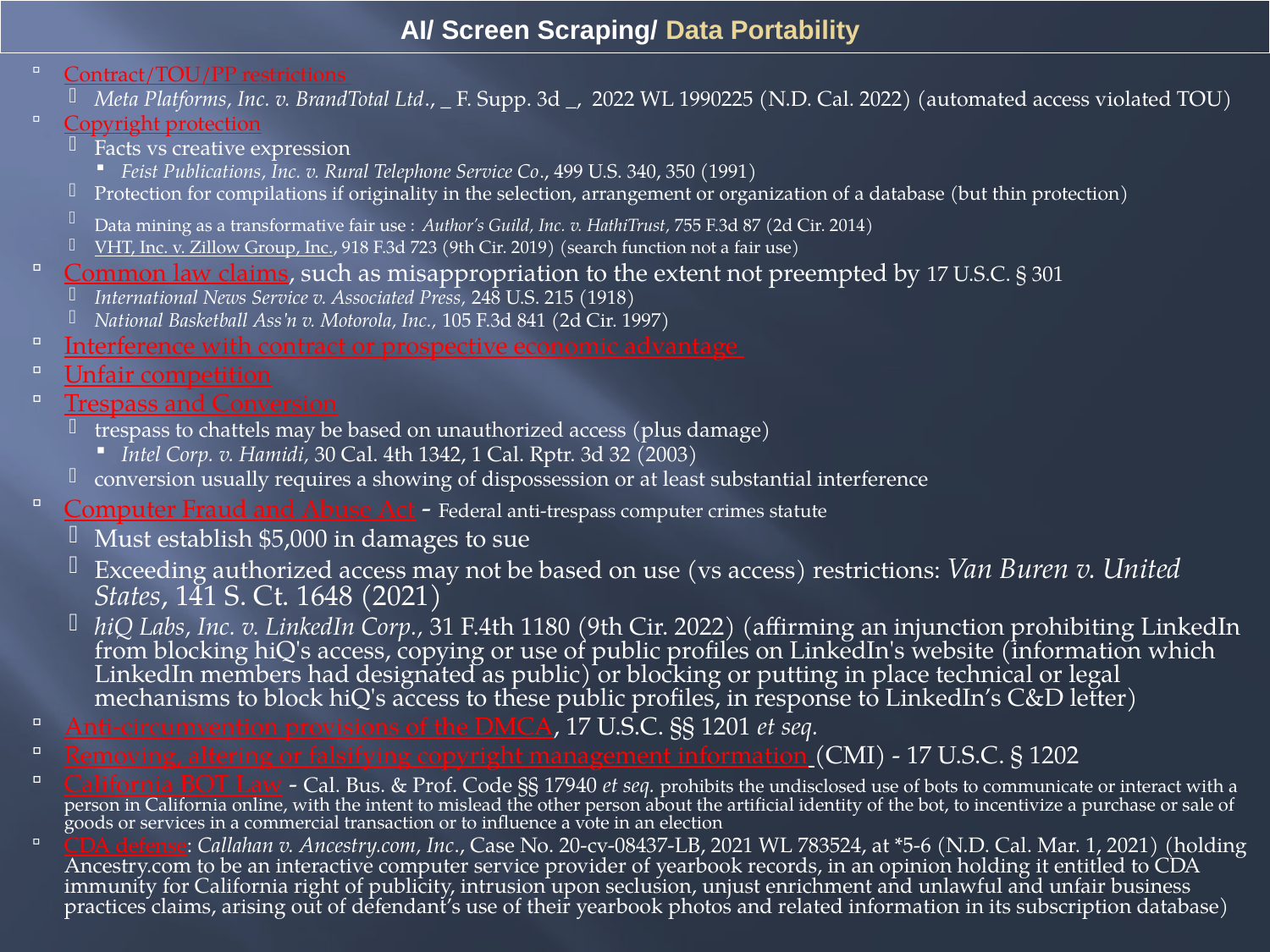

AI/ Screen Scraping/ Data Portability

Contract/TOU/PP restrictions
Meta Platforms, Inc. v. BrandTotal Ltd., _ F. Supp. 3d _,  2022 WL 1990225 (N.D. Cal. 2022) (automated access violated TOU)
Copyright protection
Facts vs creative expression
Feist Publications, Inc. v. Rural Telephone Service Co., 499 U.S. 340, 350 (1991)
Protection for compilations if originality in the selection, arrangement or organization of a database (but thin protection)
Data mining as a transformative fair use : Author’s Guild, Inc. v. HathiTrust, 755 F.3d 87 (2d Cir. 2014)
VHT, Inc. v. Zillow Group, Inc., 918 F.3d 723 (9th Cir. 2019) (search function not a fair use)
Common law claims, such as misappropriation to the extent not preempted by 17 U.S.C. § 301
International News Service v. Associated Press, 248 U.S. 215 (1918)
National Basketball Ass'n v. Motorola, Inc., 105 F.3d 841 (2d Cir. 1997)
Interference with contract or prospective economic advantage
Unfair competition
Trespass and Conversion
trespass to chattels may be based on unauthorized access (plus damage)
Intel Corp. v. Hamidi, 30 Cal. 4th 1342, 1 Cal. Rptr. 3d 32 (2003)
conversion usually requires a showing of dispossession or at least substantial interference
Computer Fraud and Abuse Act - Federal anti-trespass computer crimes statute
Must establish $5,000 in damages to sue
Exceeding authorized access may not be based on use (vs access) restrictions: Van Buren v. United States, 141 S. Ct. 1648 (2021)
hiQ Labs, Inc. v. LinkedIn Corp., 31 F.4th 1180 (9th Cir. 2022) (affirming an injunction prohibiting LinkedIn from blocking hiQ's access, copying or use of public profiles on LinkedIn's website (information which LinkedIn members had designated as public) or blocking or putting in place technical or legal mechanisms to block hiQ's access to these public profiles, in response to LinkedIn’s C&D letter)
Anti-circumvention provisions of the DMCA, 17 U.S.C. §§ 1201 et seq.
Removing, altering or falsifying copyright management information (CMI) - 17 U.S.C. § 1202
California BOT Law - Cal. Bus. & Prof. Code §§ 17940 et seq. prohibits the undisclosed use of bots to communicate or interact with a person in California online, with the intent to mislead the other person about the artificial identity of the bot, to incentivize a purchase or sale of goods or services in a commercial transaction or to influence a vote in an election
CDA defense: Callahan v. Ancestry.com, Inc., Case No. 20-cv-08437-LB, 2021 WL 783524, at *5-6 (N.D. Cal. Mar. 1, 2021) (holding Ancestry.com to be an interactive computer service provider of yearbook records, in an opinion holding it entitled to CDA immunity for California right of publicity, intrusion upon seclusion, unjust enrichment and unlawful and unfair business practices claims, arising out of defendant’s use of their yearbook photos and related information in its subscription database)